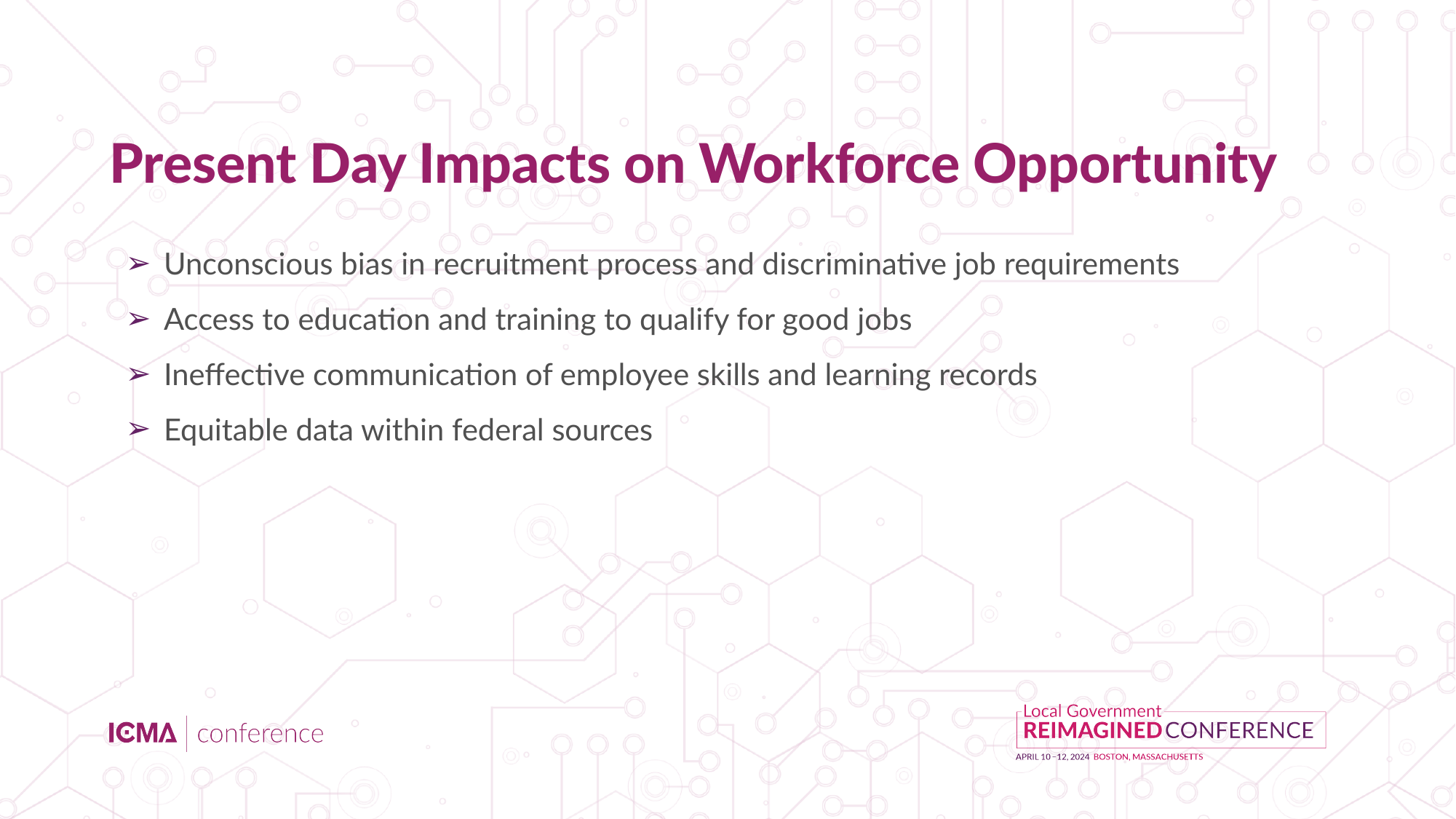

# Present Day Impacts on Workforce Opportunity
Unconscious bias in recruitment process and discriminative job requirements
Access to education and training to qualify for good jobs
Ineffective communication of employee skills and learning records
Equitable data within federal sources